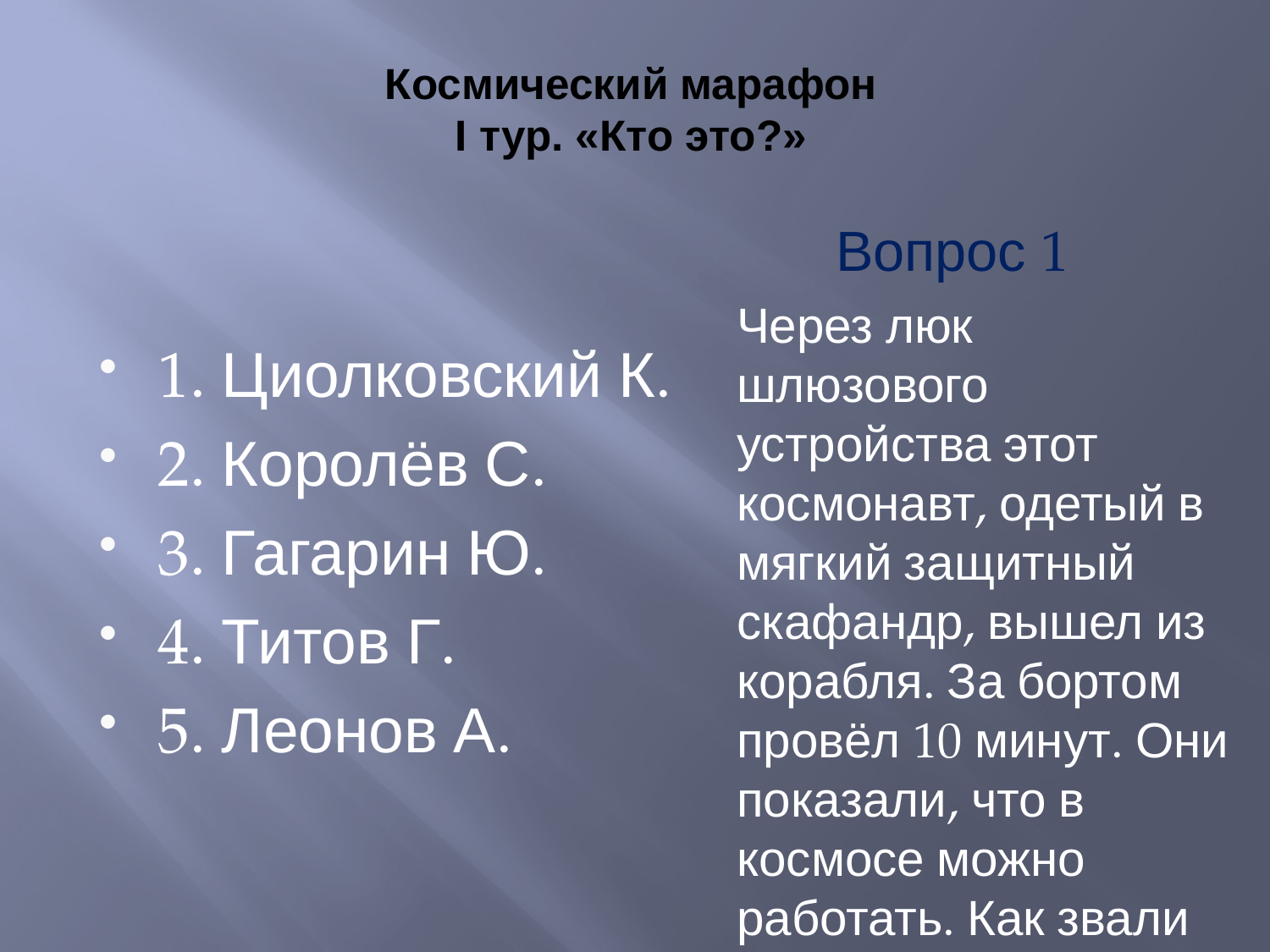

# Космический марафон I тур. «Кто это?»
Вопрос 1
Через люк шлюзового устройства этот космонавт, одетый в мягкий защитный скафандр, вышел из корабля. За бортом провёл 10 минут. Они показали, что в космосе можно работать. Как звали этого космонавта?
1. Циолковский К.
2. Королёв С.
3. Гагарин Ю.
4. Титов Г.
5. Леонов А.